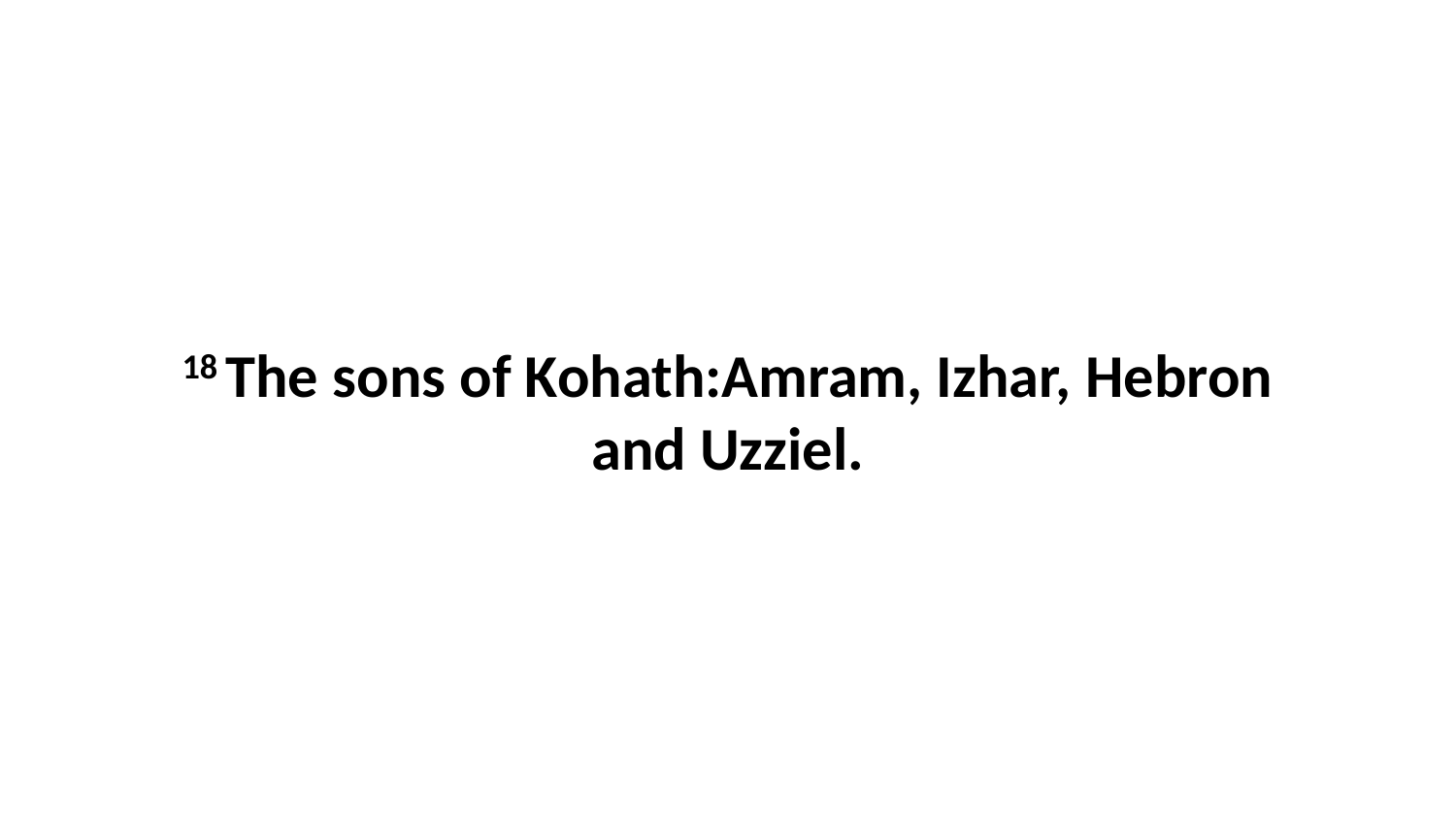

18 The sons of Kohath:Amram, Izhar, Hebron and Uzziel.